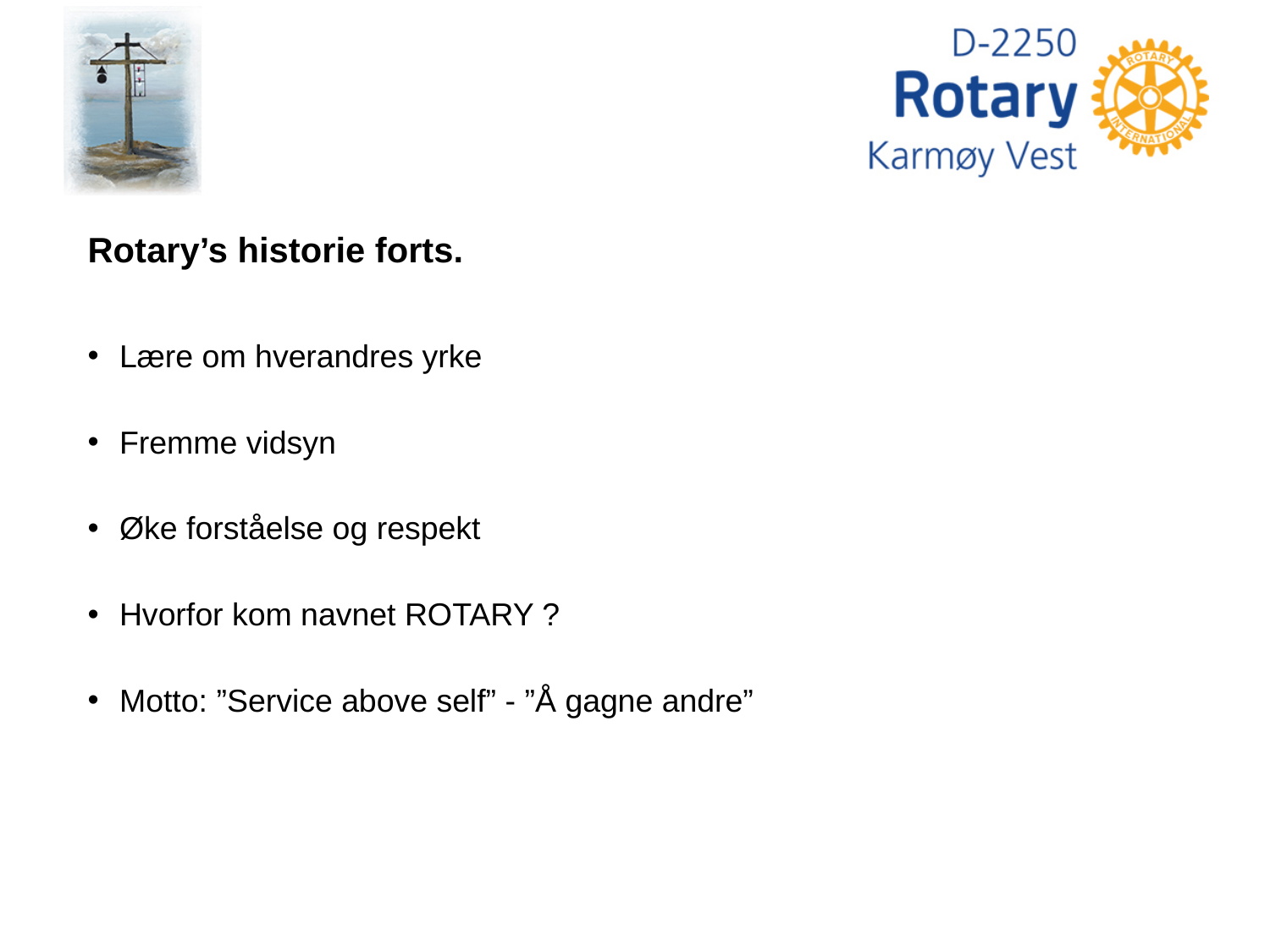

Rotary’s historie forts.

Lære om hverandres yrke
Fremme vidsyn
Øke forståelse og respekt
Hvorfor kom navnet ROTARY ?
Motto: ”Service above self” - ”Å gagne andre”